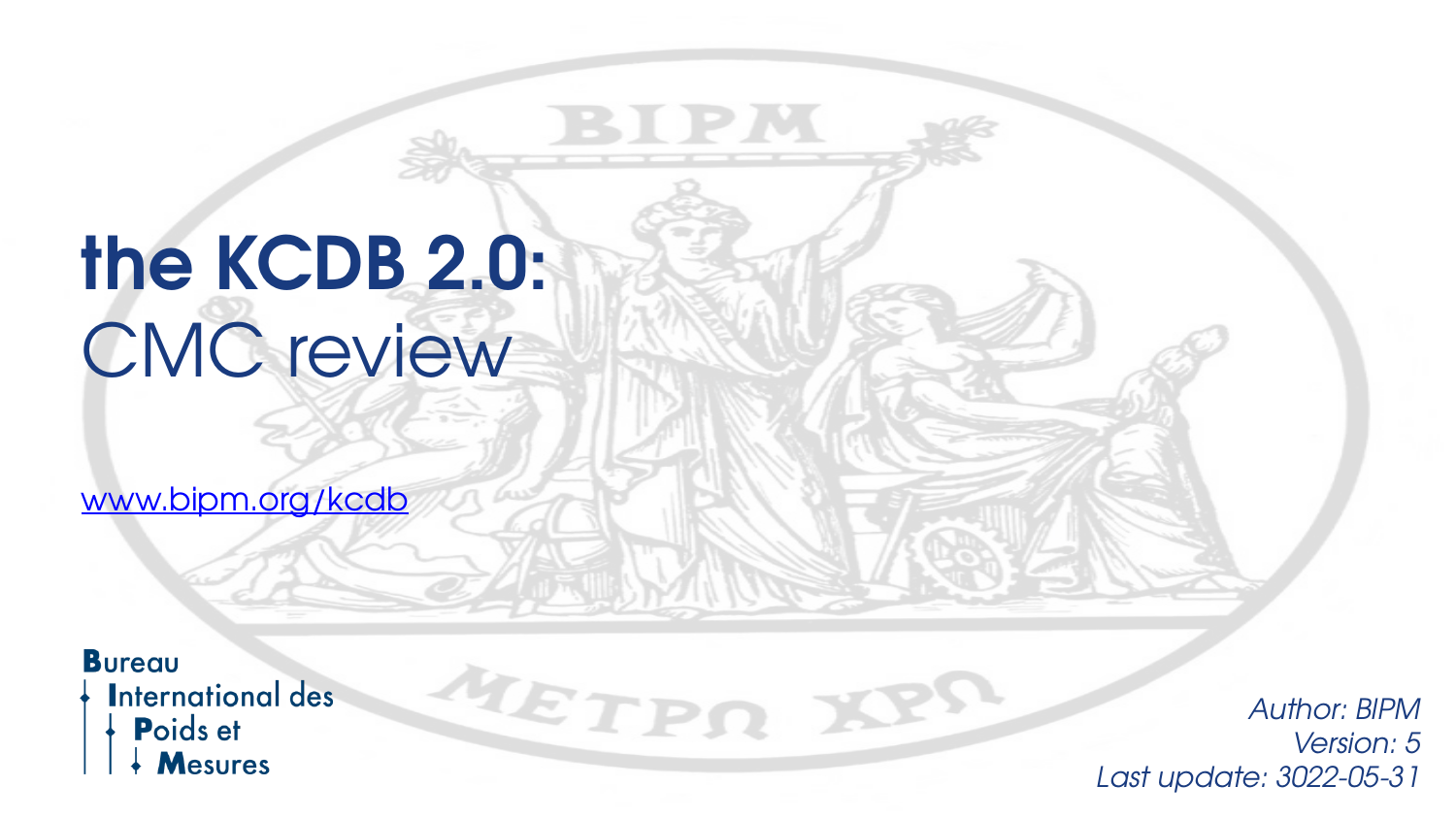

# the KCDB 2.0: CMC review www.bipm.org/kcdb
Author: BIPM
Version: 5
Last update: 3022-05-31